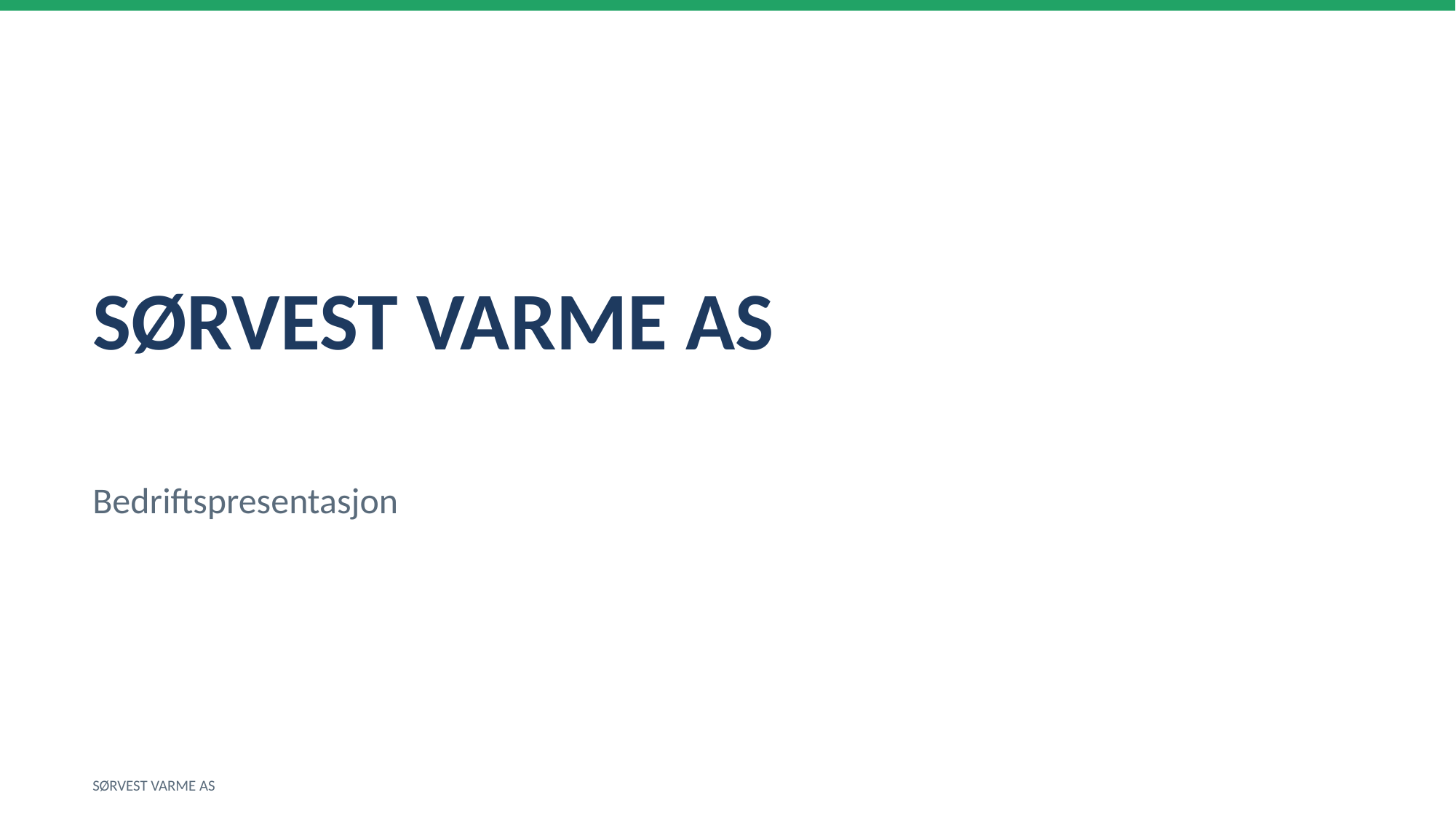

SØRVEST VARME AS
Bedriftspresentasjon
SØRVEST VARME AS